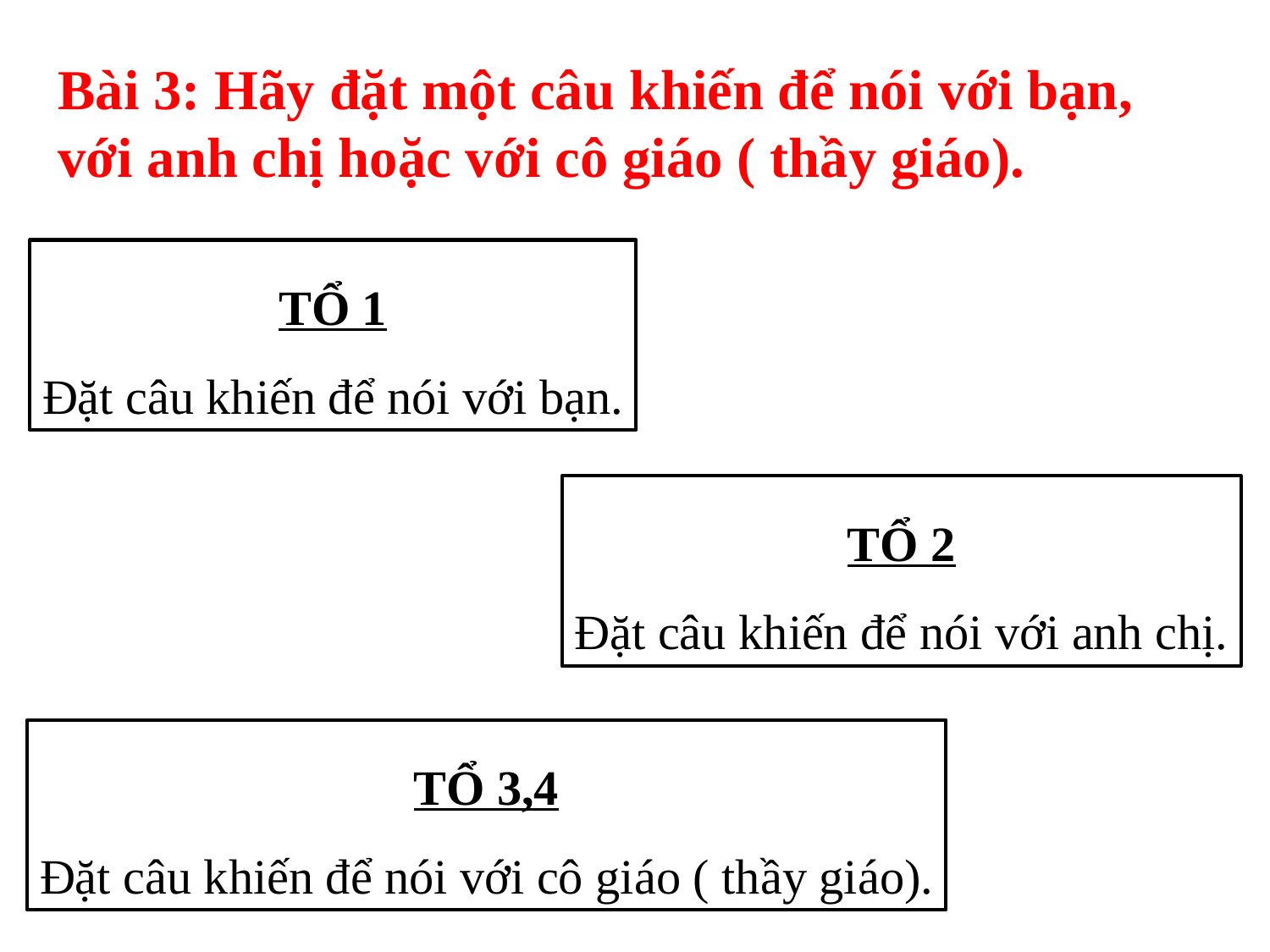

Bài 3: Hãy đặt một câu khiến để nói với bạn,
với anh chị hoặc với cô giáo ( thầy giáo).
TỔ 1
Đặt câu khiến để nói với bạn.
TỔ 2
Đặt câu khiến để nói với anh chị.
TỔ 3,4
Đặt câu khiến để nói với cô giáo ( thầy giáo).